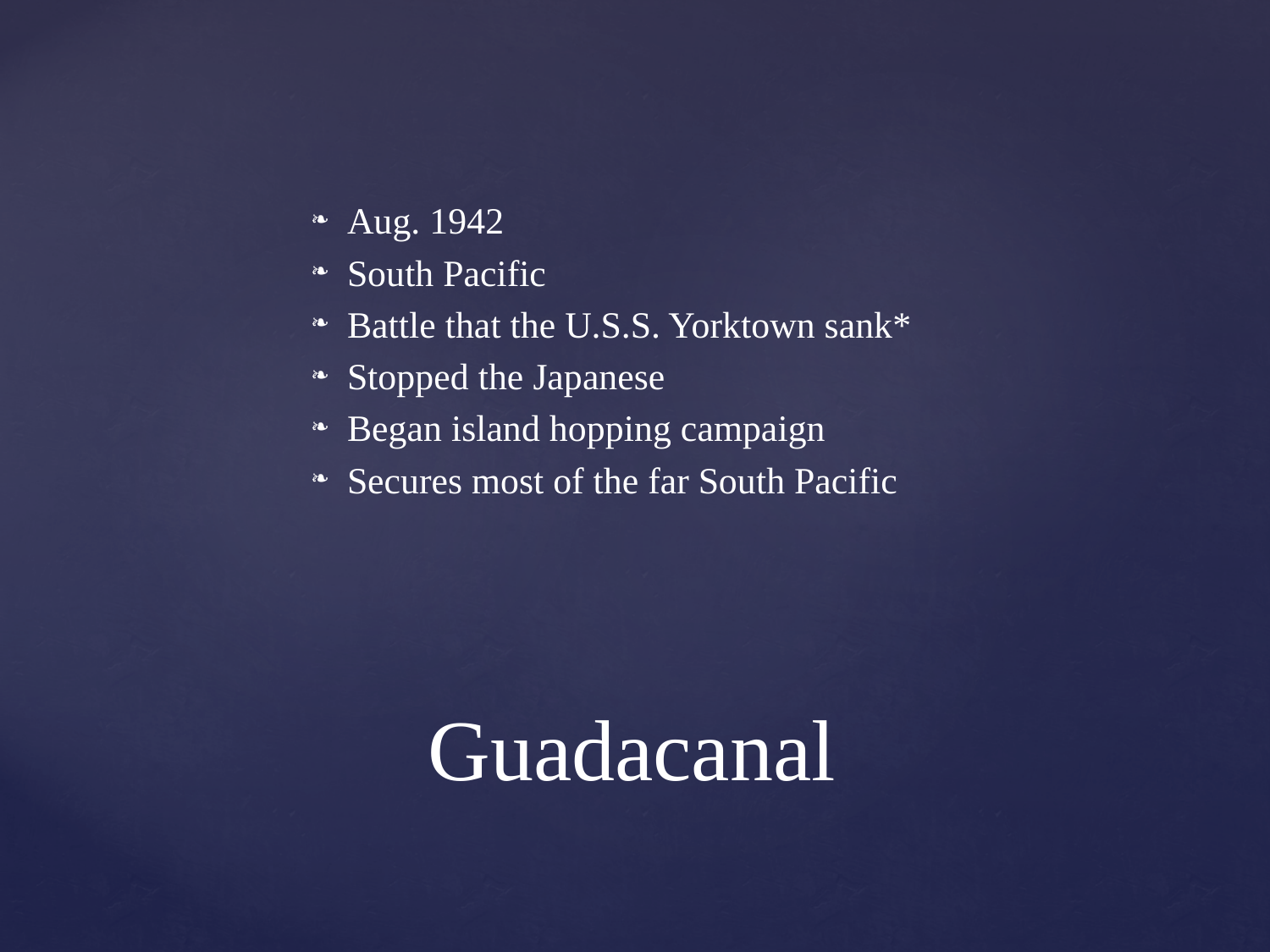

Aug. 1942
South Pacific
Battle that the U.S.S. Yorktown sank*
Stopped the Japanese
Began island hopping campaign
Secures most of the far South Pacific
# Guadacanal